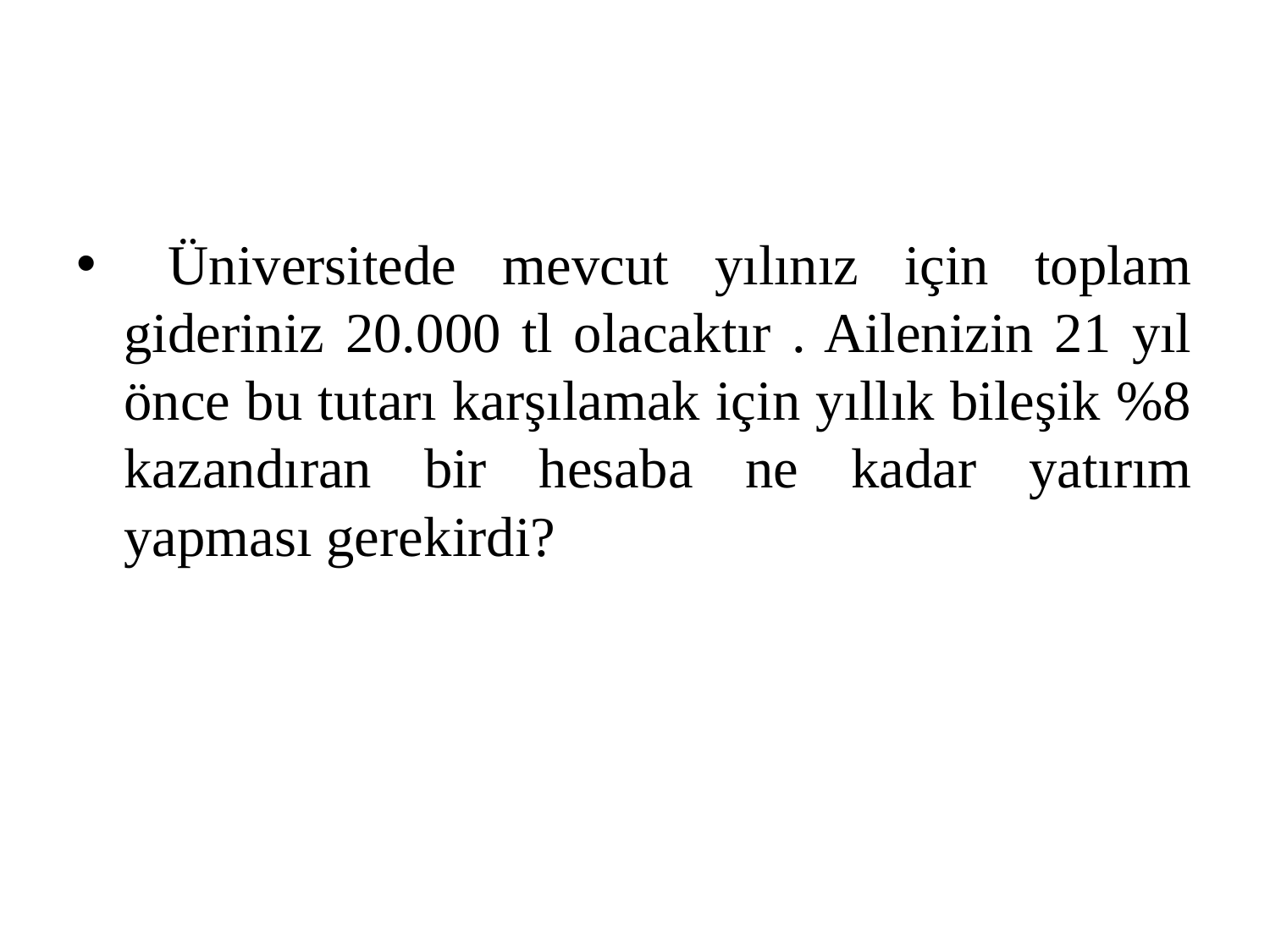

#
 Üniversitede mevcut yılınız için toplam gideriniz 20.000 tl olacaktır . Ailenizin 21 yıl önce bu tutarı karşılamak için yıllık bileşik %8 kazandıran bir hesaba ne kadar yatırım yapması gerekirdi?